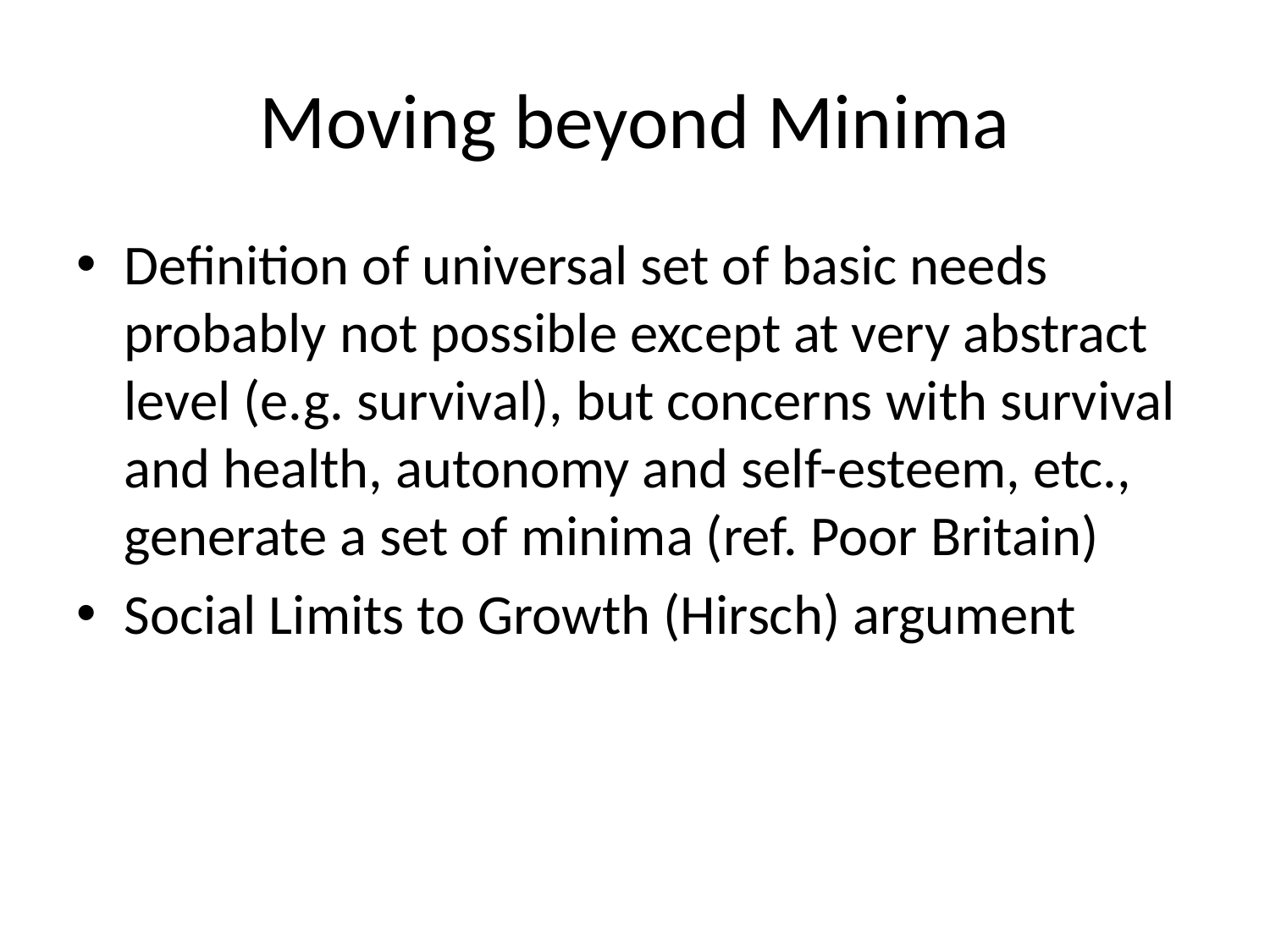

# Moving beyond Minima
Definition of universal set of basic needs probably not possible except at very abstract level (e.g. survival), but concerns with survival and health, autonomy and self-esteem, etc., generate a set of minima (ref. Poor Britain)
Social Limits to Growth (Hirsch) argument